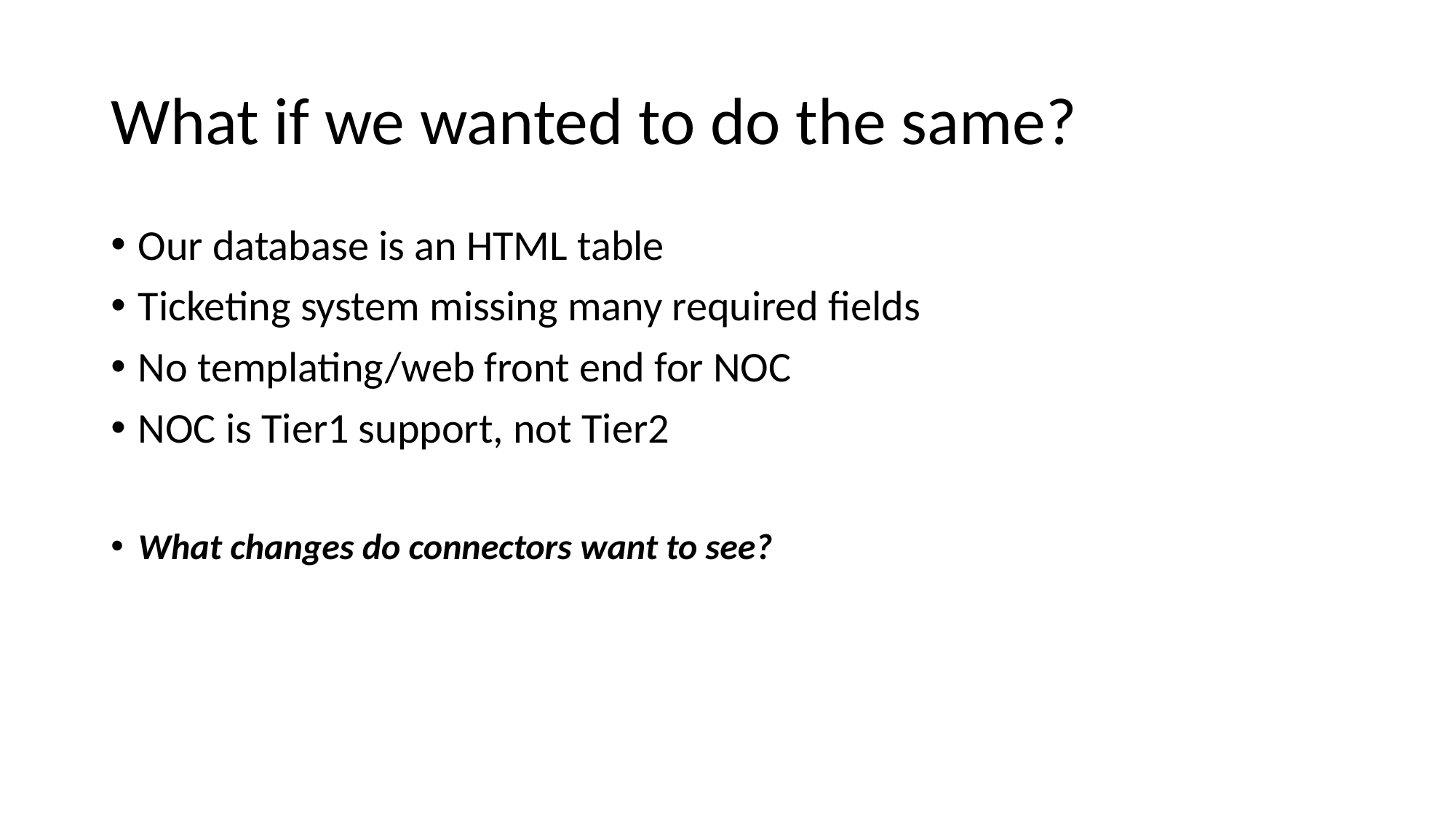

# What if we wanted to do the same?
Our database is an HTML table
Ticketing system missing many required fields
No templating/web front end for NOC
NOC is Tier1 support, not Tier2

What changes do connectors want to see?